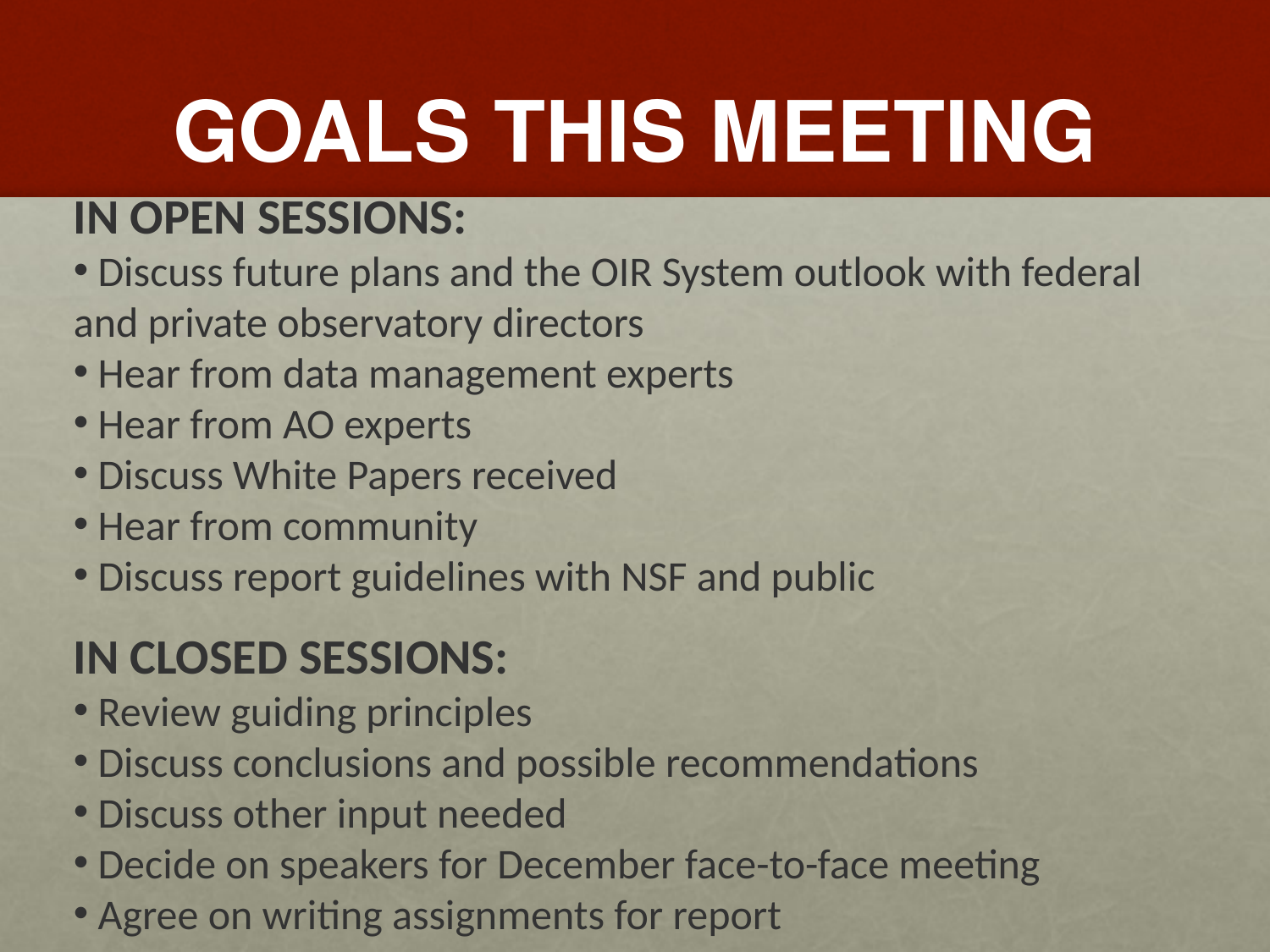

Goals this meeting
In open sessions:
 Discuss future plans and the OIR System outlook with federal and private observatory directors
 Hear from data management experts
 Hear from AO experts
 Discuss White Papers received
 Hear from community
 Discuss report guidelines with NSF and public

In closed sessions:
 Review guiding principles
 Discuss conclusions and possible recommendations
 Discuss other input needed
 Decide on speakers for December face-to-face meeting
 Agree on writing assignments for report